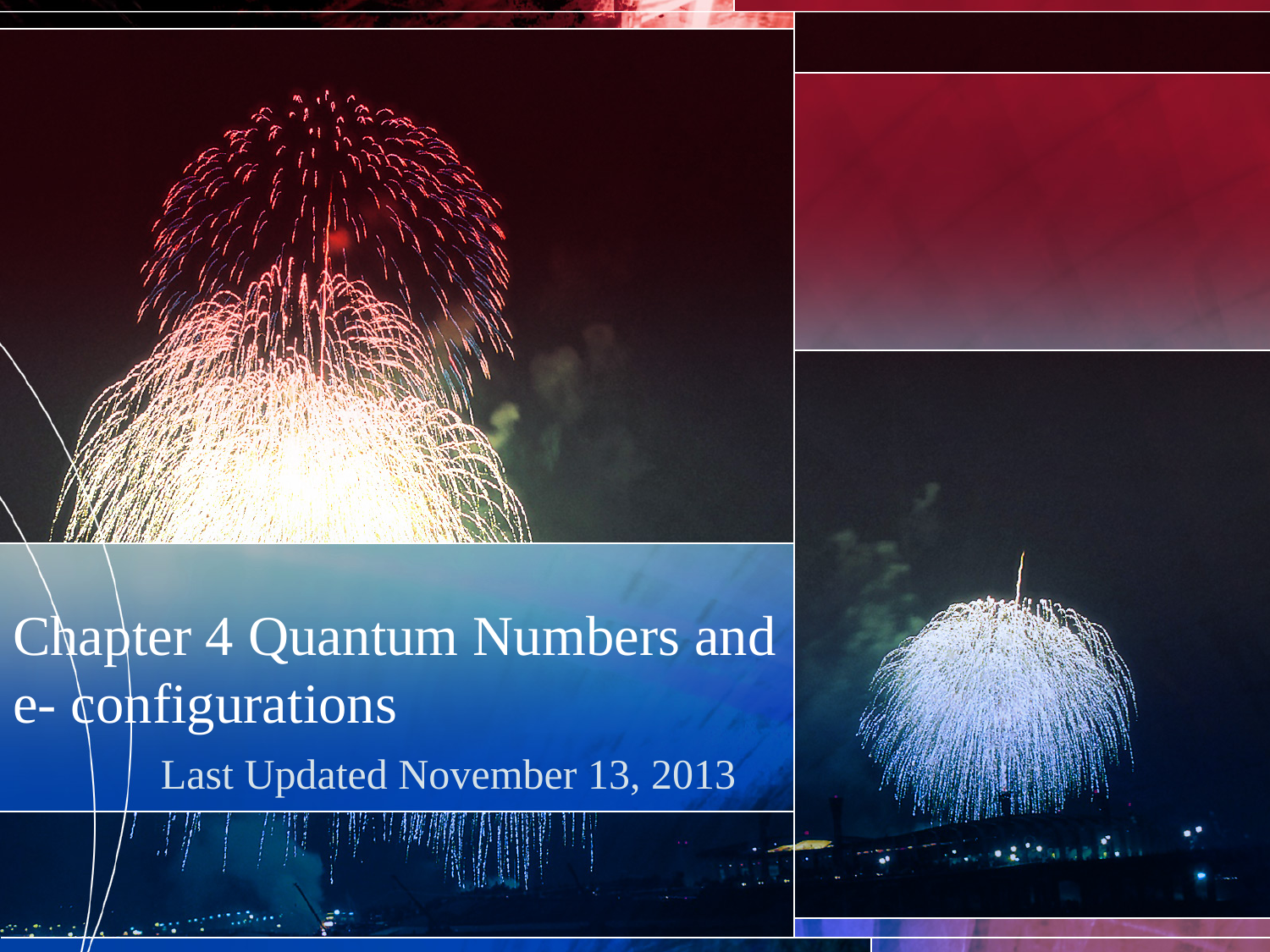

# Chapter 4 Quantum Numbers and e- configurations
Last Updated November 13, 2013